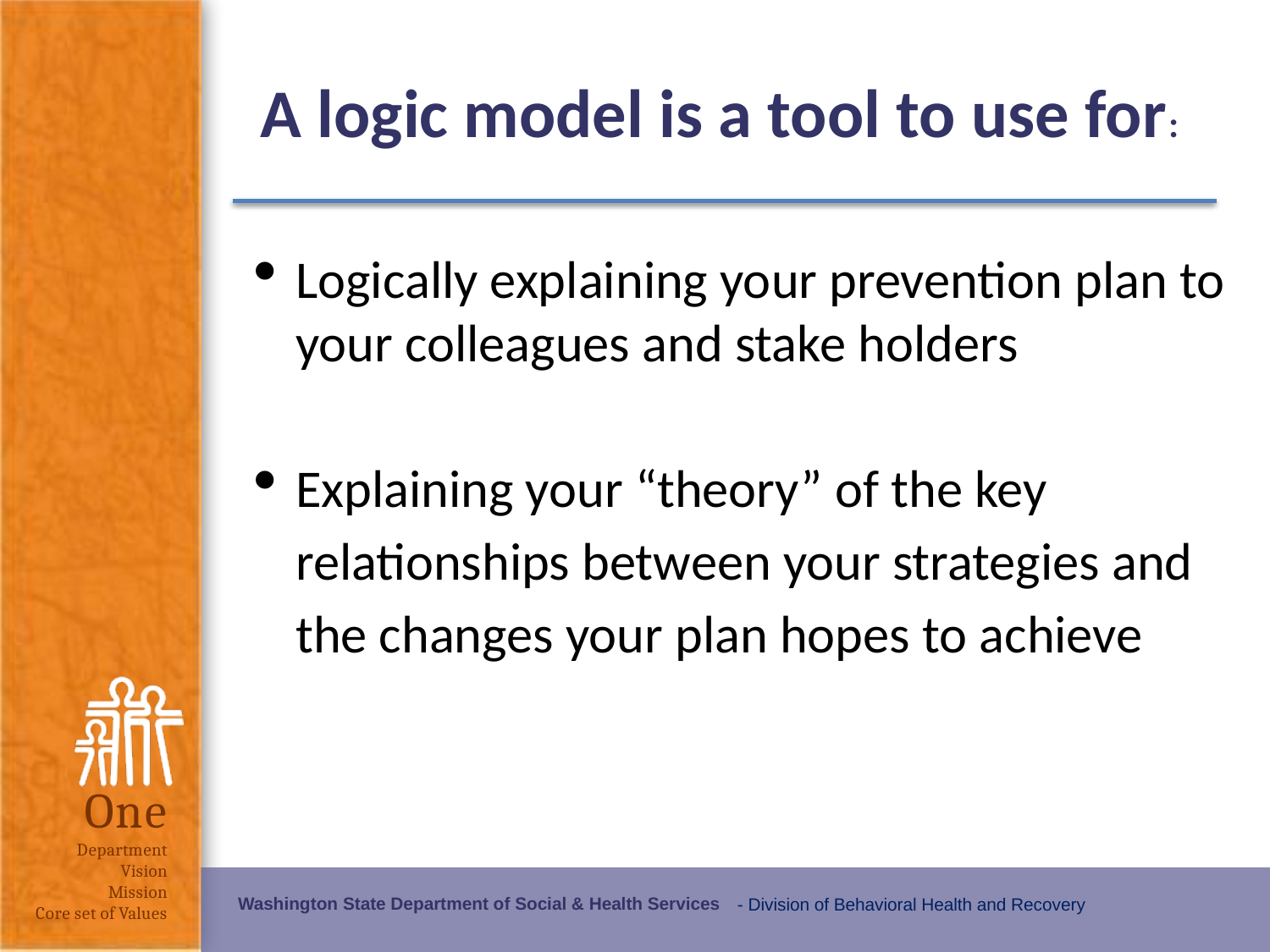

# A logic model is a tool to use for:

Logically explaining your prevention plan to your colleagues and stake holders

Explaining your “theory” of the key relationships between your strategies and the changes your plan hopes to achieve